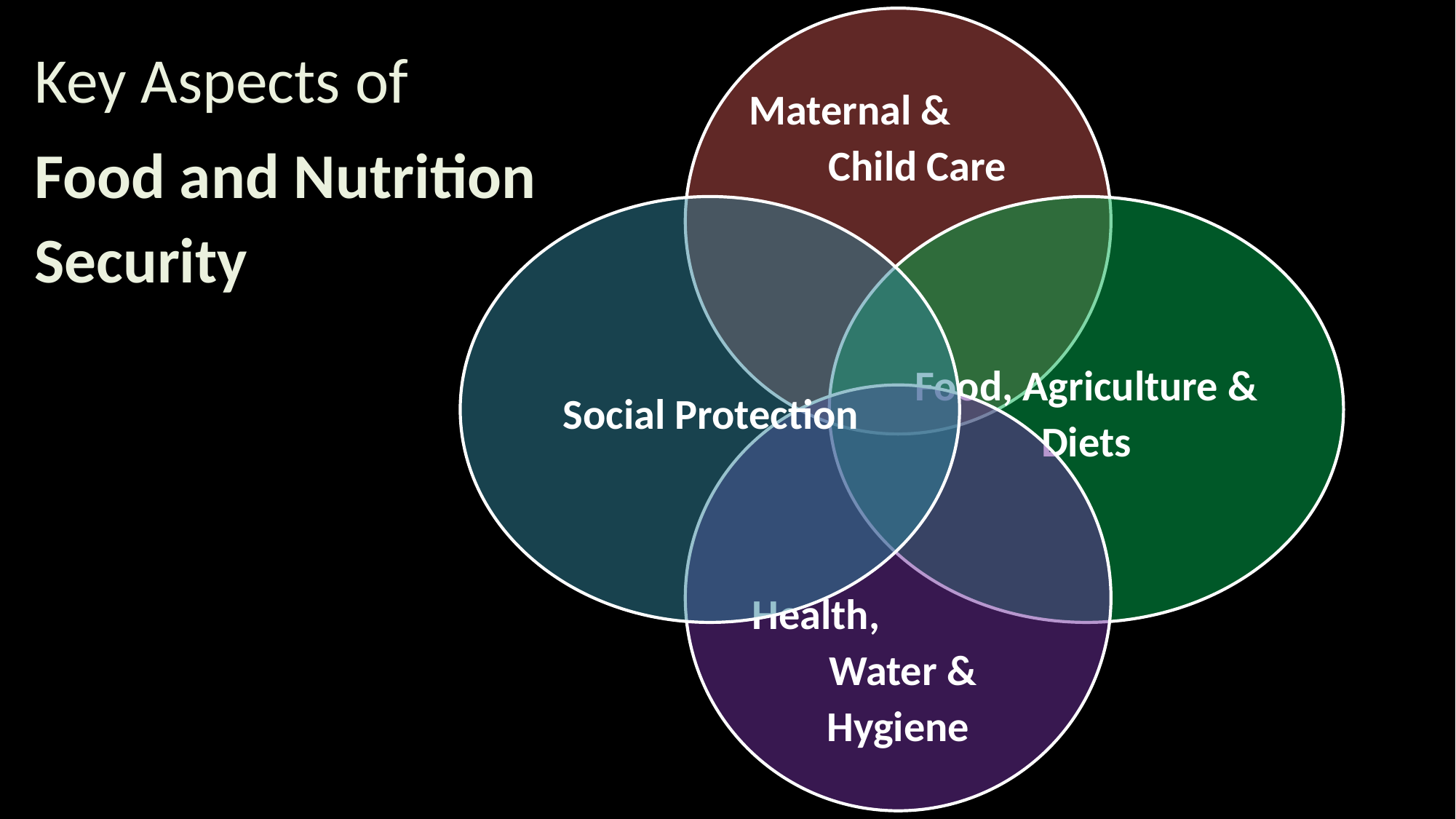

Key Aspects of
Food and Nutrition
Security
Maternal &               Child Care
Food, Agriculture & Diets
Health,                   Water & Hygiene

Social Protection